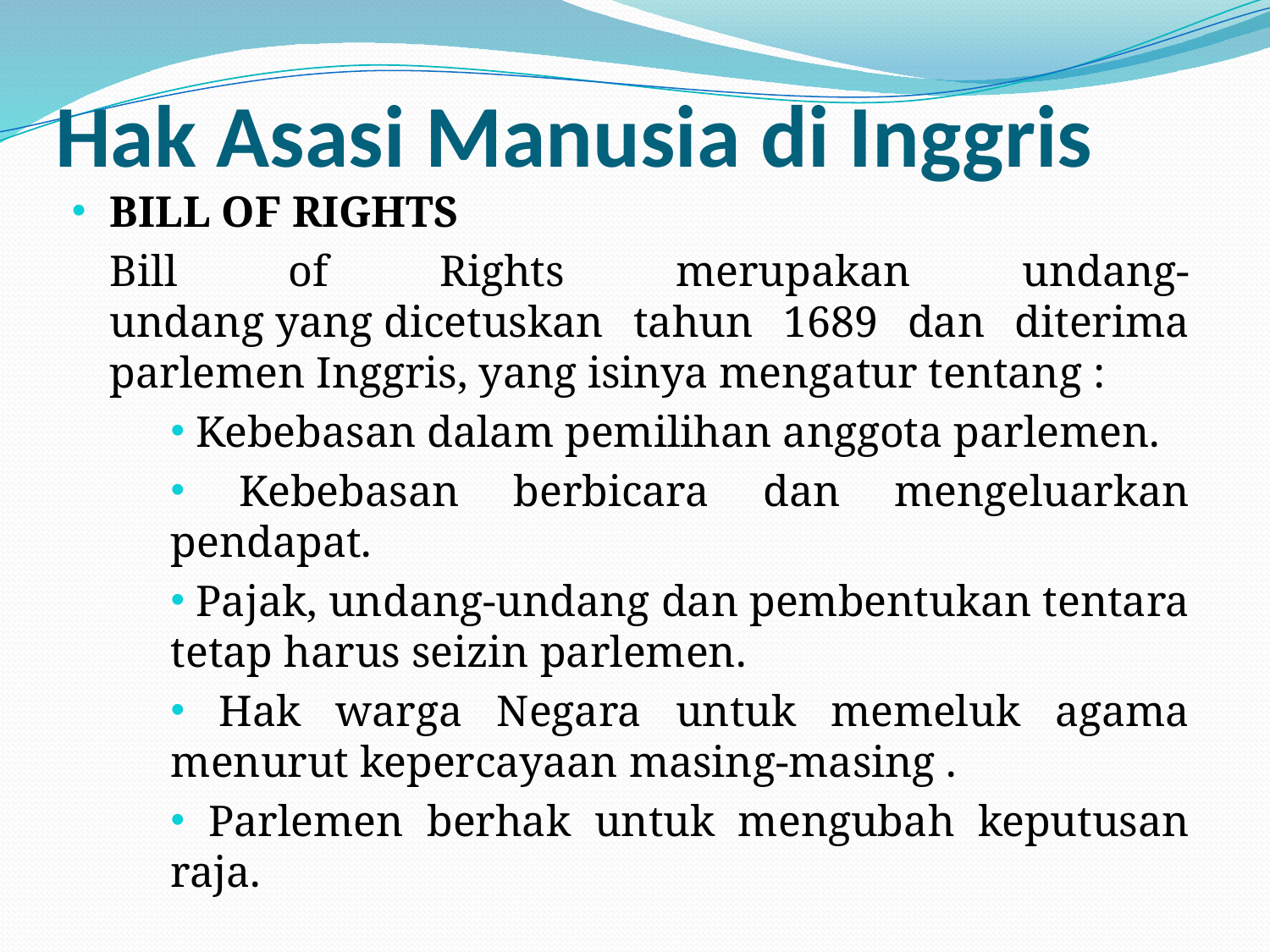

# Hak Asasi Manusia di Inggris
BILL OF RIGHTS
	Bill of Rights merupakan undang-undang yang dicetuskan tahun 1689 dan diterima parlemen Inggris, yang isinya mengatur tentang :
 Kebebasan dalam pemilihan anggota parlemen.
 Kebebasan berbicara dan mengeluarkan pendapat.
 Pajak, undang-undang dan pembentukan tentara tetap harus seizin parlemen.
 Hak warga Negara untuk memeluk agama menurut kepercayaan masing-masing .
 Parlemen berhak untuk mengubah keputusan raja.